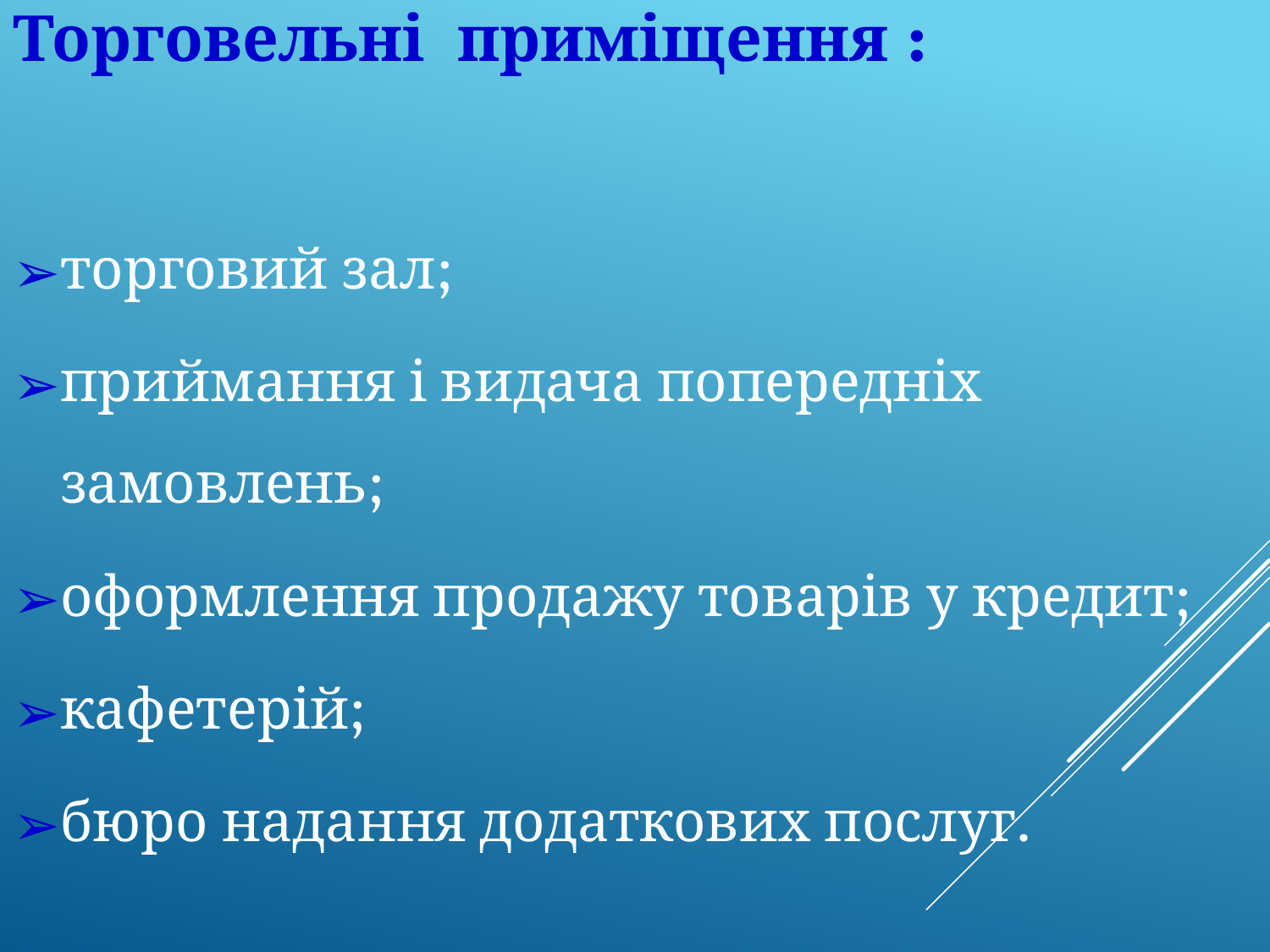

Торговельні  приміщення :

торговий зал;
приймання і видача попередніх замовлень;
оформлення продажу товарів у кредит;
кафетерій;
бюро надання додаткових послуг.